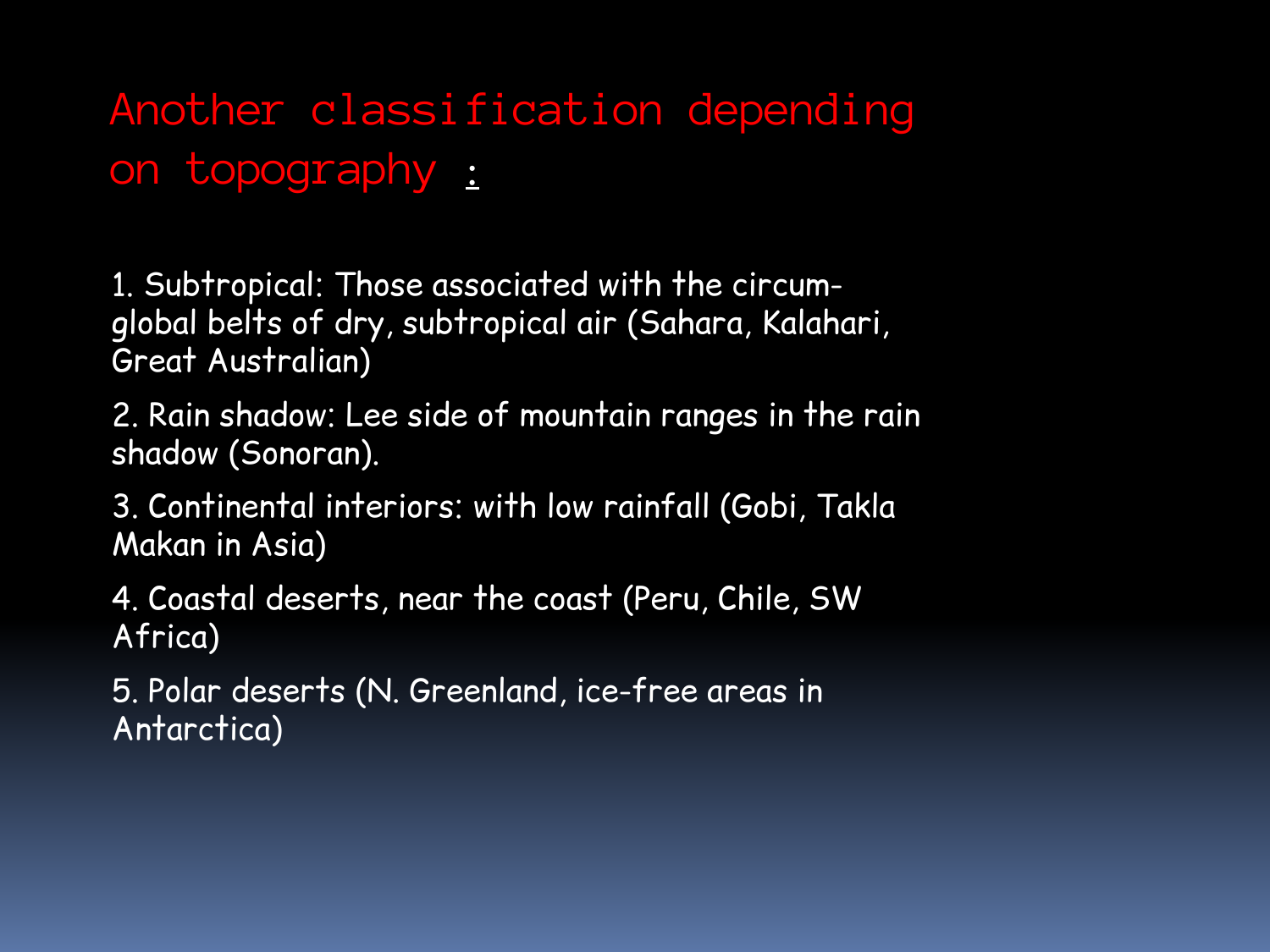

Another classification depending on topography :

1. Subtropical: Those associated with the circum-global belts of dry, subtropical air (Sahara, Kalahari, Great Australian)
2. Rain shadow: Lee side of mountain ranges in the rain shadow (Sonoran).
3. Continental interiors: with low rainfall (Gobi, Takla Makan in Asia)
4. Coastal deserts, near the coast (Peru, Chile, SW Africa)
5. Polar deserts (N. Greenland, ice-free areas in Antarctica)